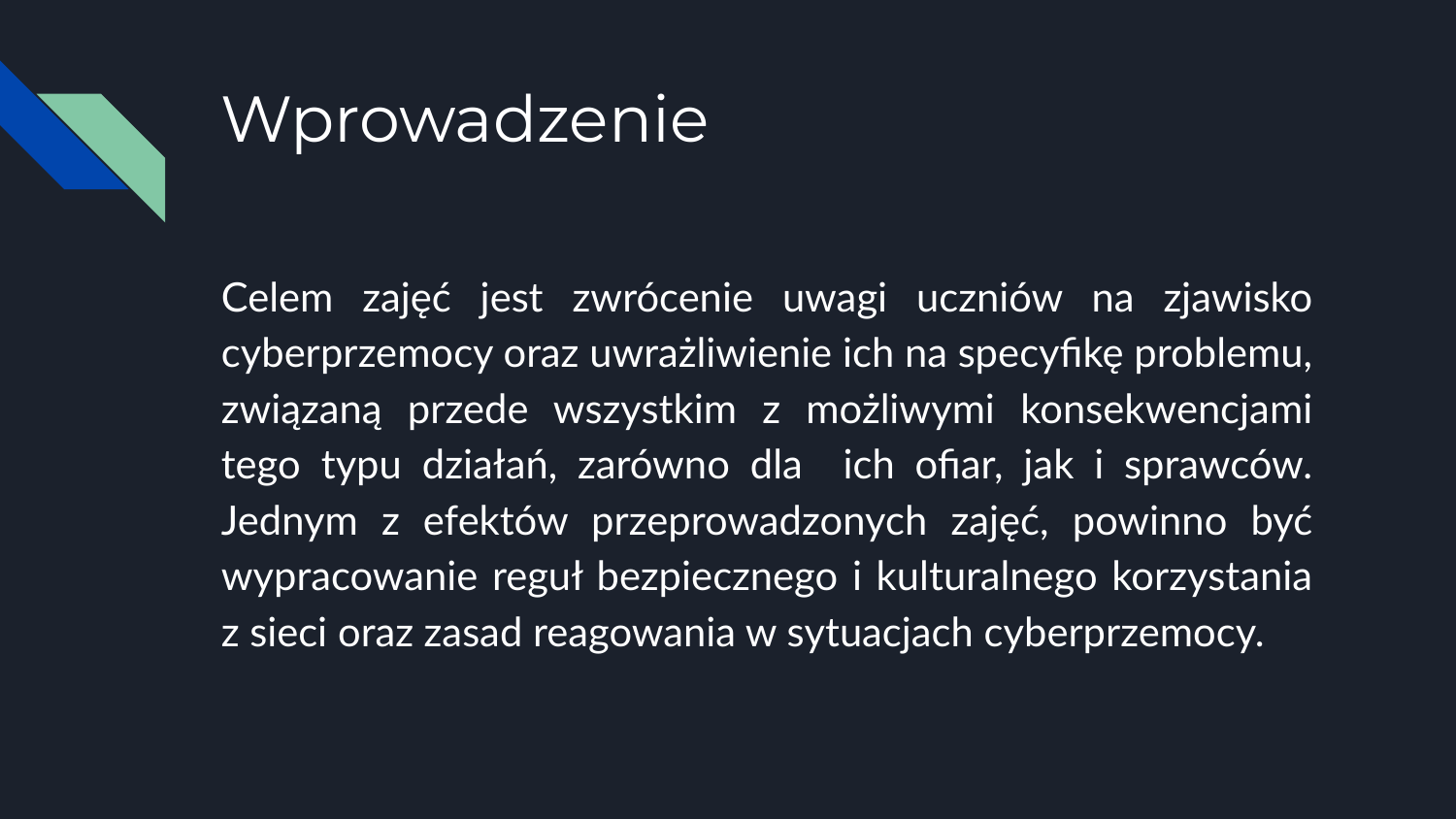

# Wprowadzenie
Celem zajęć jest zwrócenie uwagi uczniów na zjawisko cyberprzemocy oraz uwrażliwienie ich na specyfikę problemu, związaną przede wszystkim z możliwymi konsekwencjami tego typu działań, zarówno dla  ich ofiar, jak i sprawców. Jednym z efektów przeprowadzonych zajęć, powinno być wypracowanie reguł bezpiecznego i kulturalnego korzystania z sieci oraz zasad reagowania w sytuacjach cyberprzemocy.